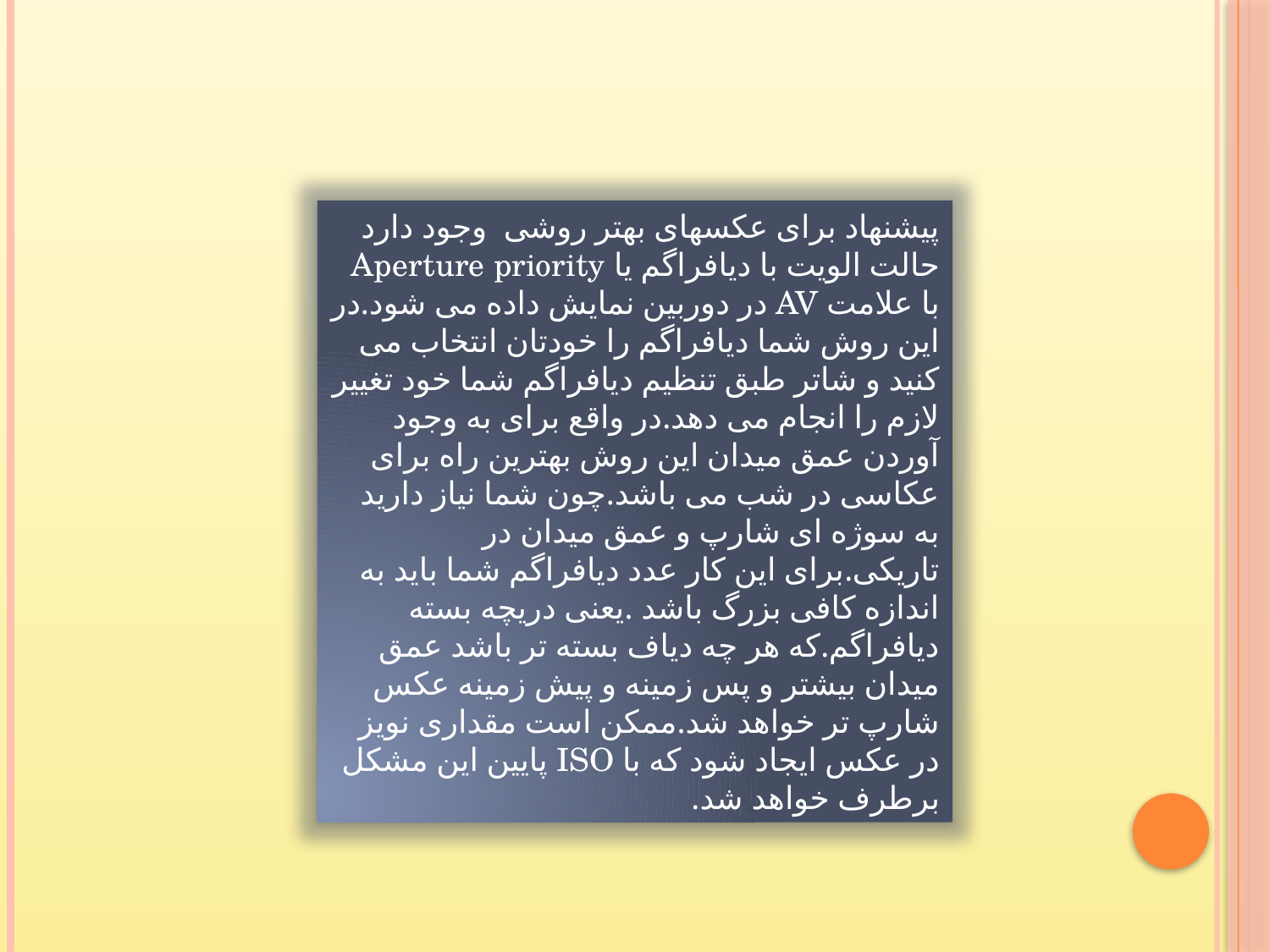

پیشنهاد برای عکسهای بهتر روشی  وجود دارد
حالت الویت با دیافراگم یا Aperture priority با علامت AV در دوربین نمایش داده می شود.در این روش شما دیافراگم را خودتان انتخاب می کنید و شاتر طبق تنظیم دیافراگم شما خود تغییر لازم را انجام می دهد.در واقع برای به وجود آوردن عمق میدان این روش بهترین راه برای عکاسی در شب می باشد.چون شما نیاز دارید به سوژه ای شارپ و عمق میدان در تاریکی.برای این کار عدد دیافراگم شما باید به اندازه کافی بزرگ باشد .یعنی دریچه بسته دیافراگم.که هر چه دیاف بسته تر باشد عمق میدان بیشتر و پس زمینه و پیش زمینه عکس شارپ تر خواهد شد.ممکن است مقداری نویز در عکس ایجاد شود که با ISO پایین این مشکل برطرف خواهد شد.